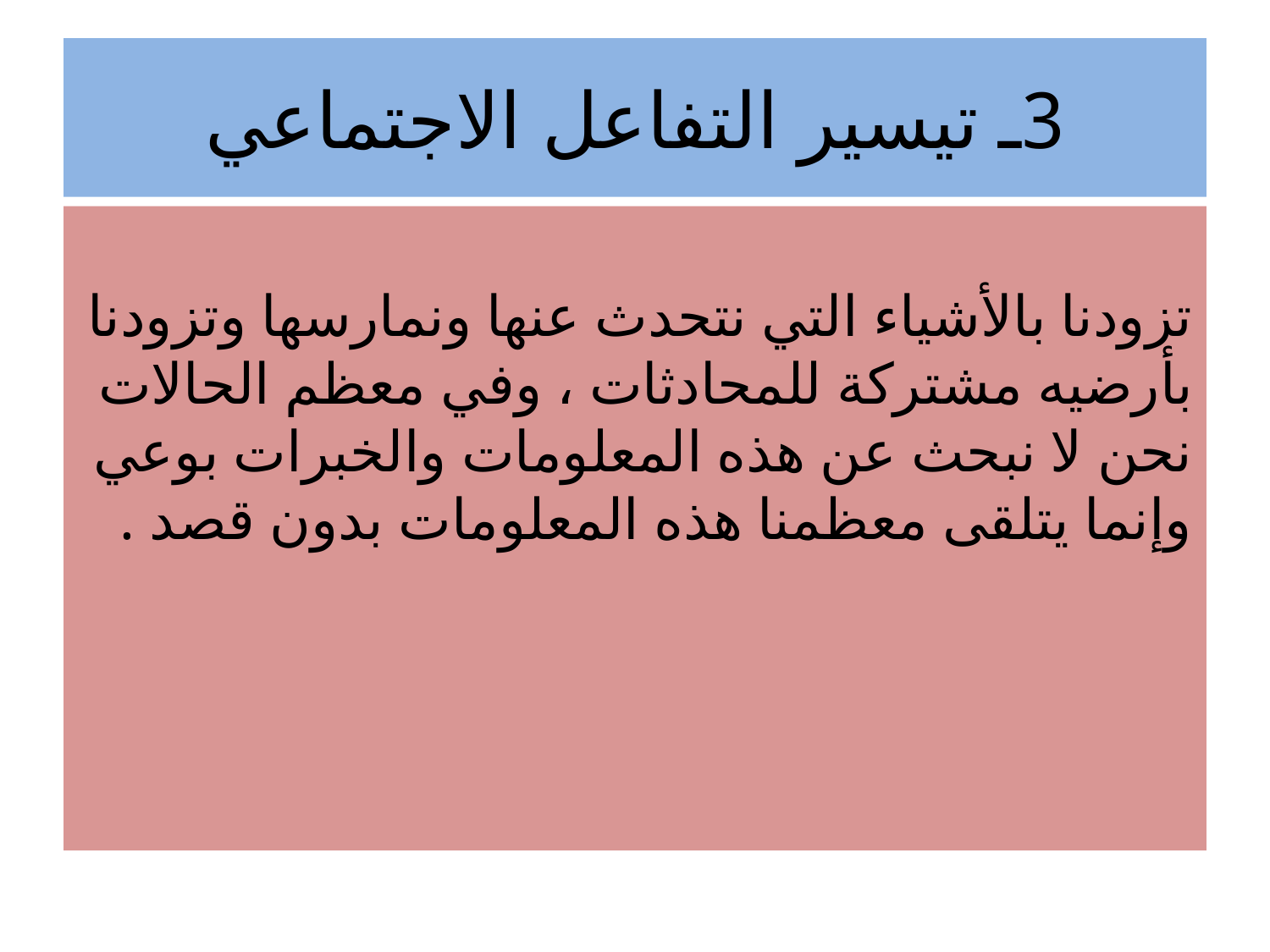

# 3ـ تيسير التفاعل الاجتماعي
تزودنا بالأشياء التي نتحدث عنها ونمارسها وتزودنا بأرضيه مشتركة للمحادثات ، وفي معظم الحالات نحن لا نبحث عن هذه المعلومات والخبرات بوعي وإنما يتلقى معظمنا هذه المعلومات بدون قصد .